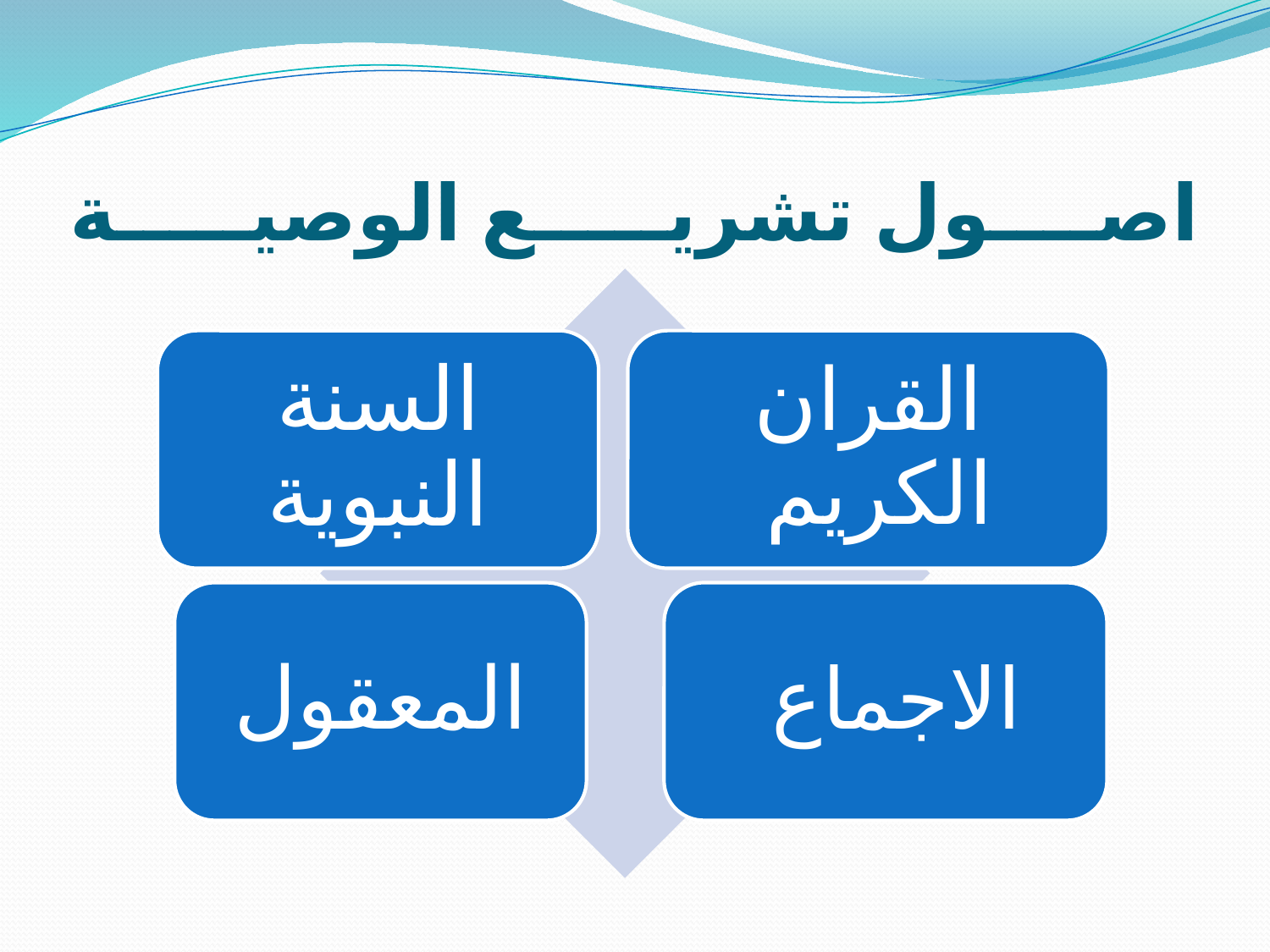

# اصــــول تشريـــــع الوصيـــــة
السنة النبوية
القران الكريم
المعقول
الاجماع